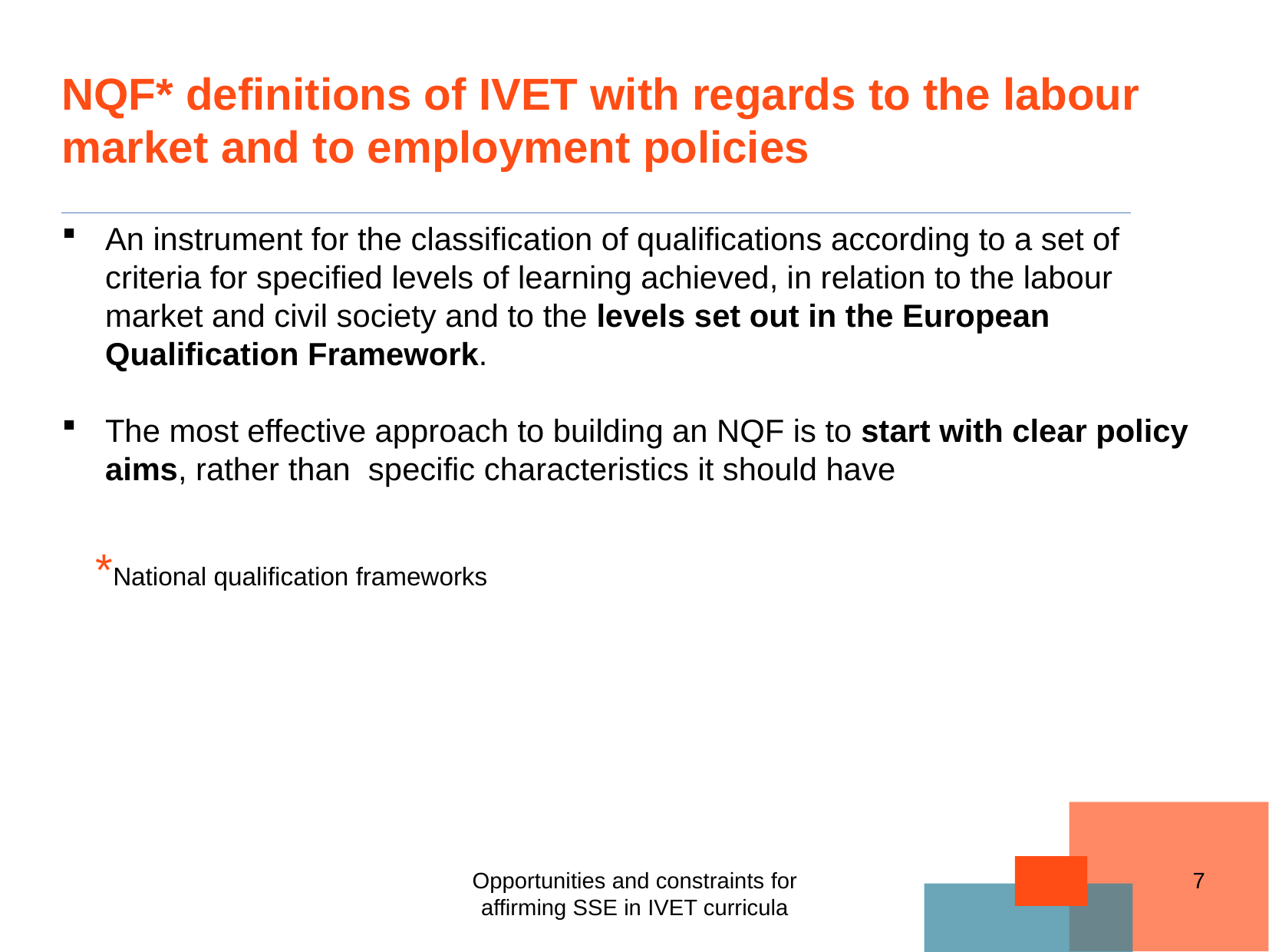

NQF* definitions of IVET with regards to the labour market and to employment policies

An instrument for the classification of qualifications according to a set of criteria for specified levels of learning achieved, in relation to the labour market and civil society and to the levels set out in the European Qualification Framework.

The most effective approach to building an NQF is to start with clear policy aims, rather than  specific characteristics it should have

*National qualification frameworks

Opportunities and constraints for affirming SSE in IVET curricula
7